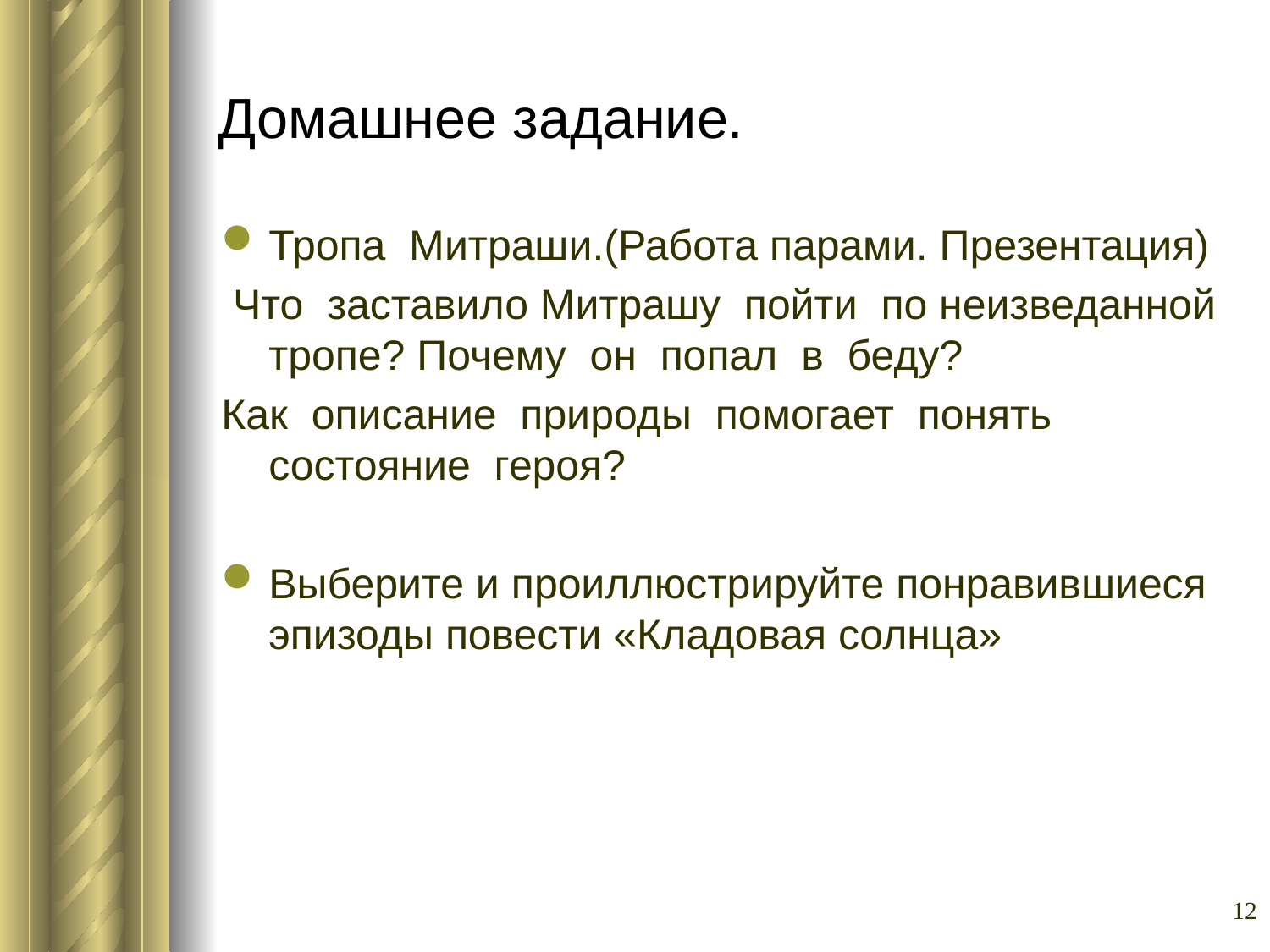

# Домашнее задание.
Тропа  Митраши.(Работа парами. Презентация)
 Что  заставило Митрашу  пойти  по неизведанной  тропе? Почему  он  попал  в  беду?
Как  описание  природы  помогает  понять состояние  героя?

Выберите и проиллюстрируйте понравившиеся эпизоды повести «Кладовая солнца»
12